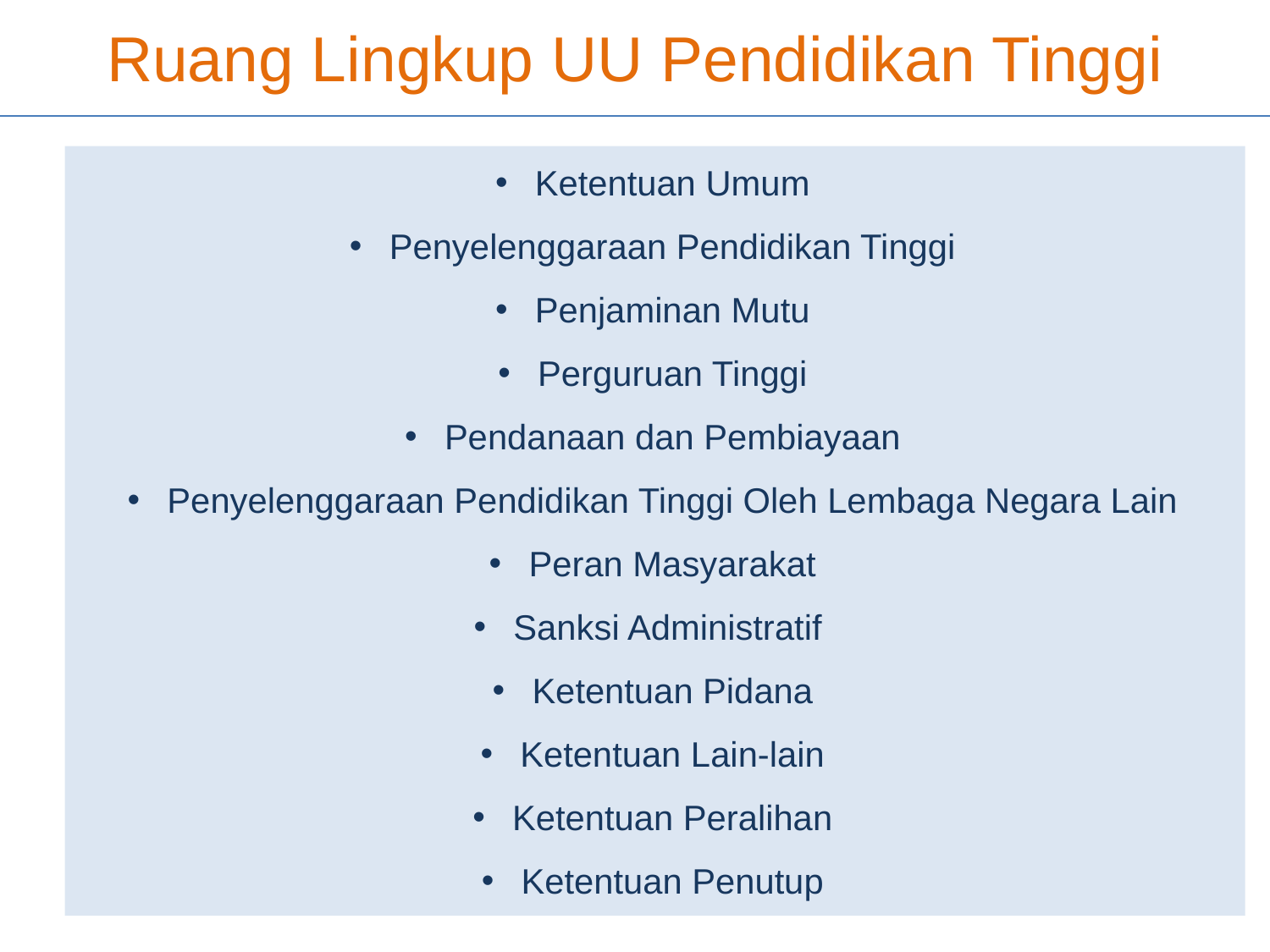

Ruang Lingkup UU Pendidikan Tinggi
Ketentuan Umum
Penyelenggaraan Pendidikan Tinggi
Penjaminan Mutu
Perguruan Tinggi
Pendanaan dan Pembiayaan
Penyelenggaraan Pendidikan Tinggi Oleh Lembaga Negara Lain
Peran Masyarakat
Sanksi Administratif
Ketentuan Pidana
Ketentuan Lain-lain
Ketentuan Peralihan
Ketentuan Penutup
27